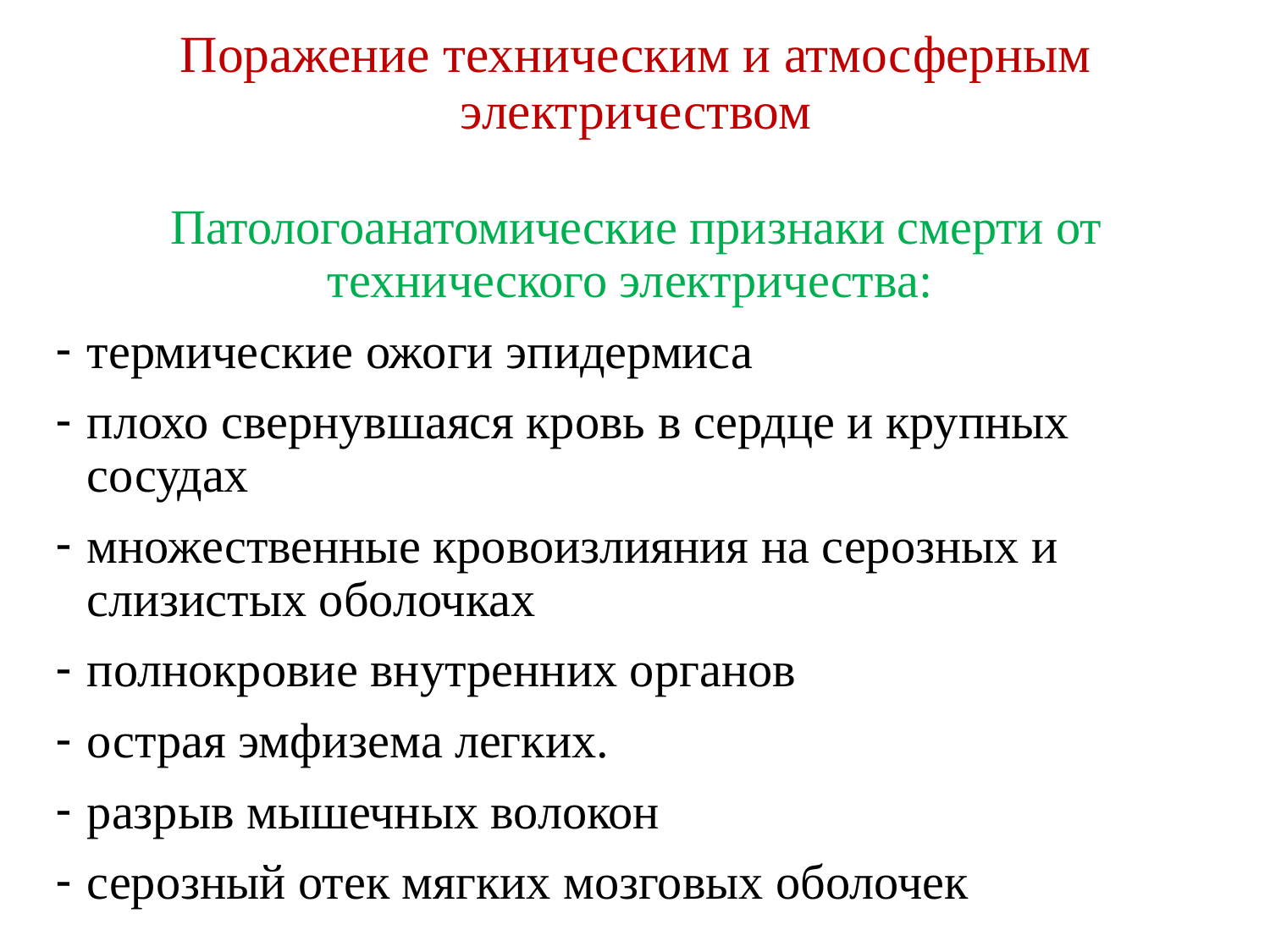

# Поражение техническим и атмосферным электричеством
Патологоанатомические признаки смерти от технического электричества:
термические ожоги эпидермиса
плохо свернувшаяся кровь в сердце и крупных сосудах
множественные кровоизлияния на серозных и слизистых оболочках
полнокровие внутренних органов
острая эмфизема легких.
разрыв мышечных волокон
серозный отек мягких мозговых оболочек